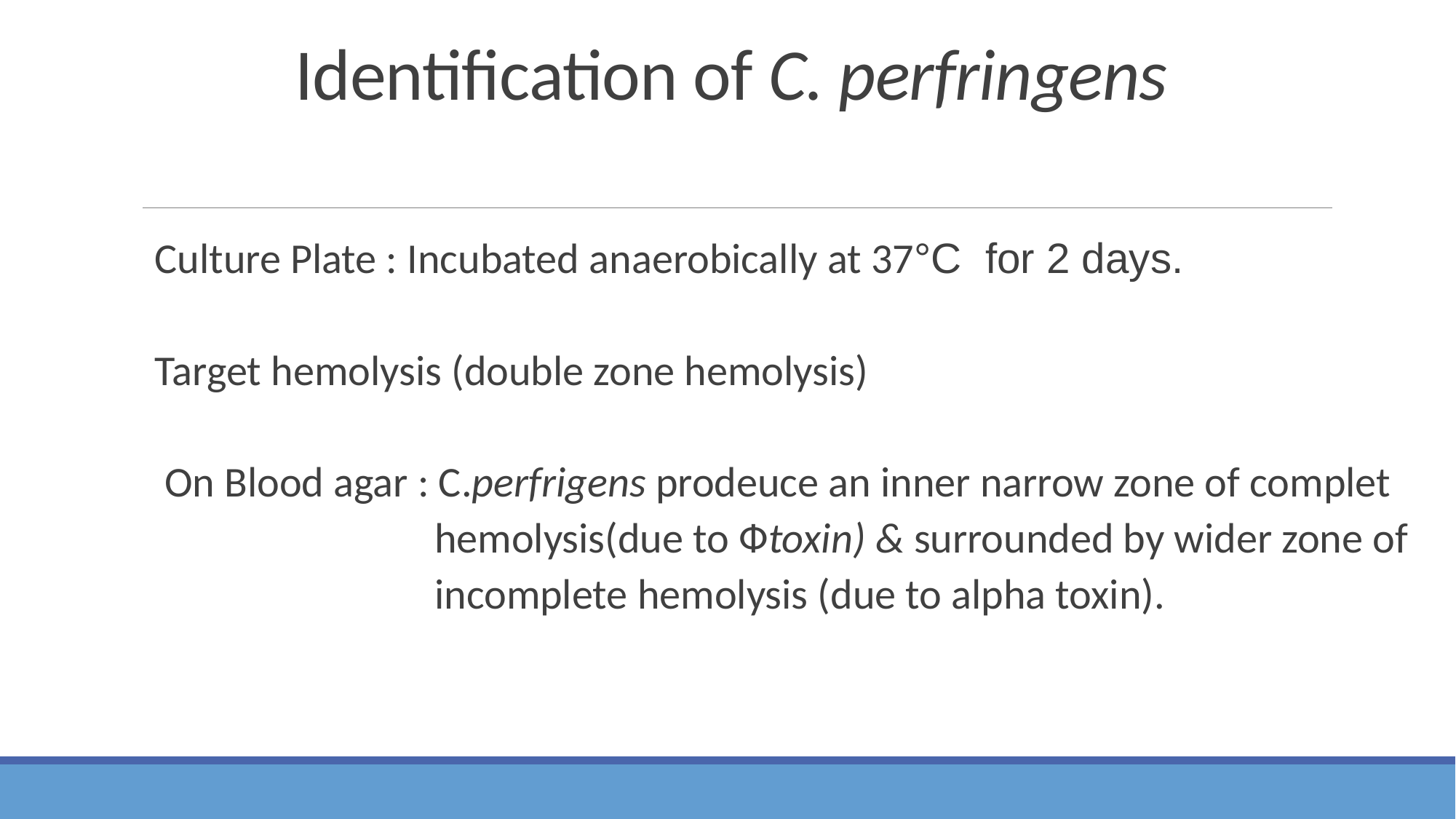

# Identification of C. perfringens
Culture Plate : Incubated anaerobically at 37°C  for 2 days.

Target hemolysis (double zone hemolysis)

 On Blood agar : C.perfrigens prodeuce an inner narrow zone of complet
                             hemolysis(due to Фtoxin) & surrounded by wider zone of
                             incomplete hemolysis (due to alpha toxin).